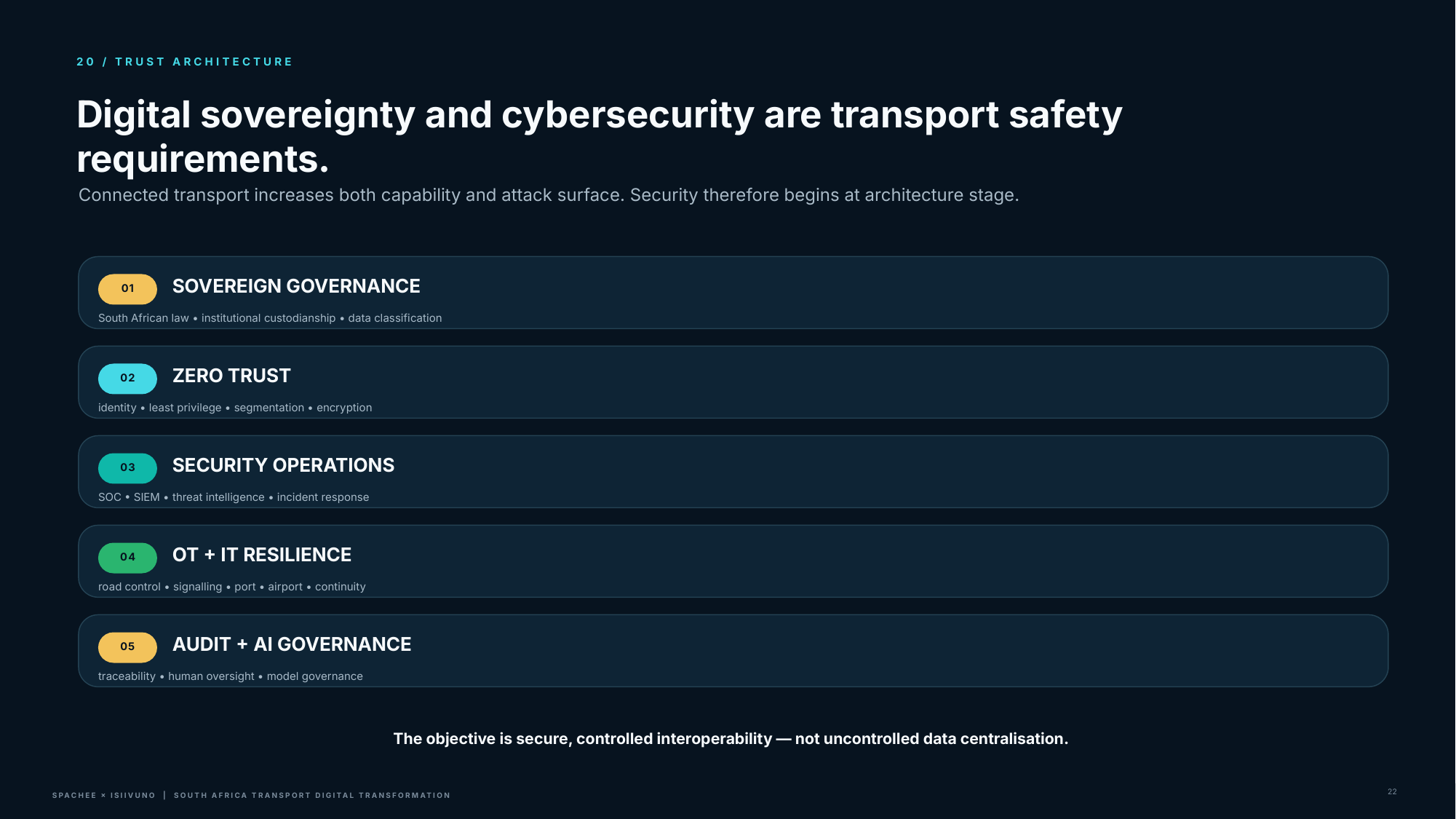

20 / TRUST ARCHITECTURE
Digital sovereignty and cybersecurity are transport safety requirements.
Connected transport increases both capability and attack surface. Security therefore begins at architecture stage.

SOVEREIGN GOVERNANCE
01
South African law • institutional custodianship • data classification

ZERO TRUST
02
identity • least privilege • segmentation • encryption

SECURITY OPERATIONS
03
SOC • SIEM • threat intelligence • incident response

OT + IT RESILIENCE
04
road control • signalling • port • airport • continuity

AUDIT + AI GOVERNANCE
05
traceability • human oversight • model governance
The objective is secure, controlled interoperability — not uncontrolled data centralisation.
22